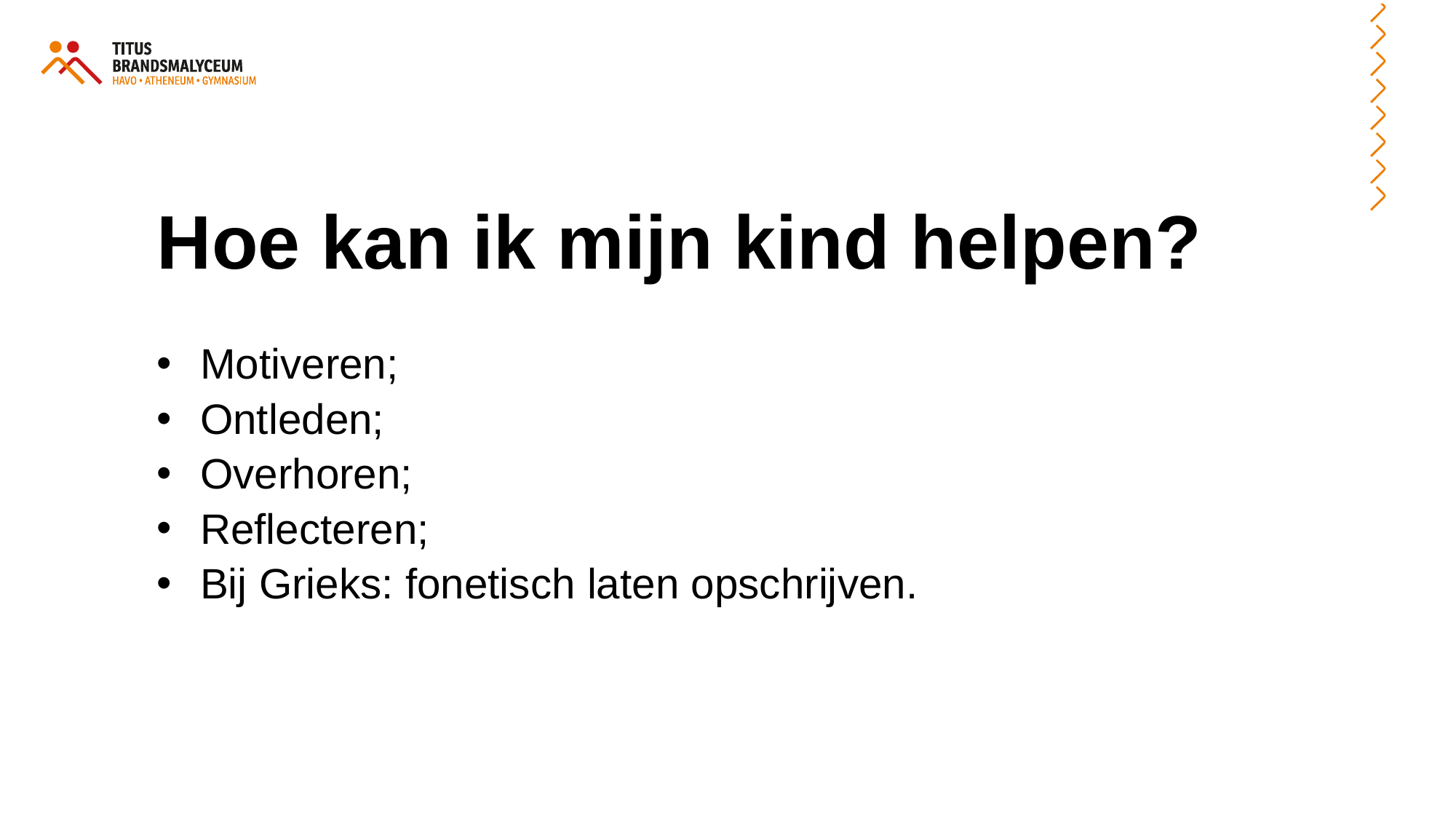

Hoe kan ik mijn kind helpen?

Motiveren;
Ontleden;
Overhoren;
Reflecteren;
Bij Grieks: fonetisch laten opschrijven.